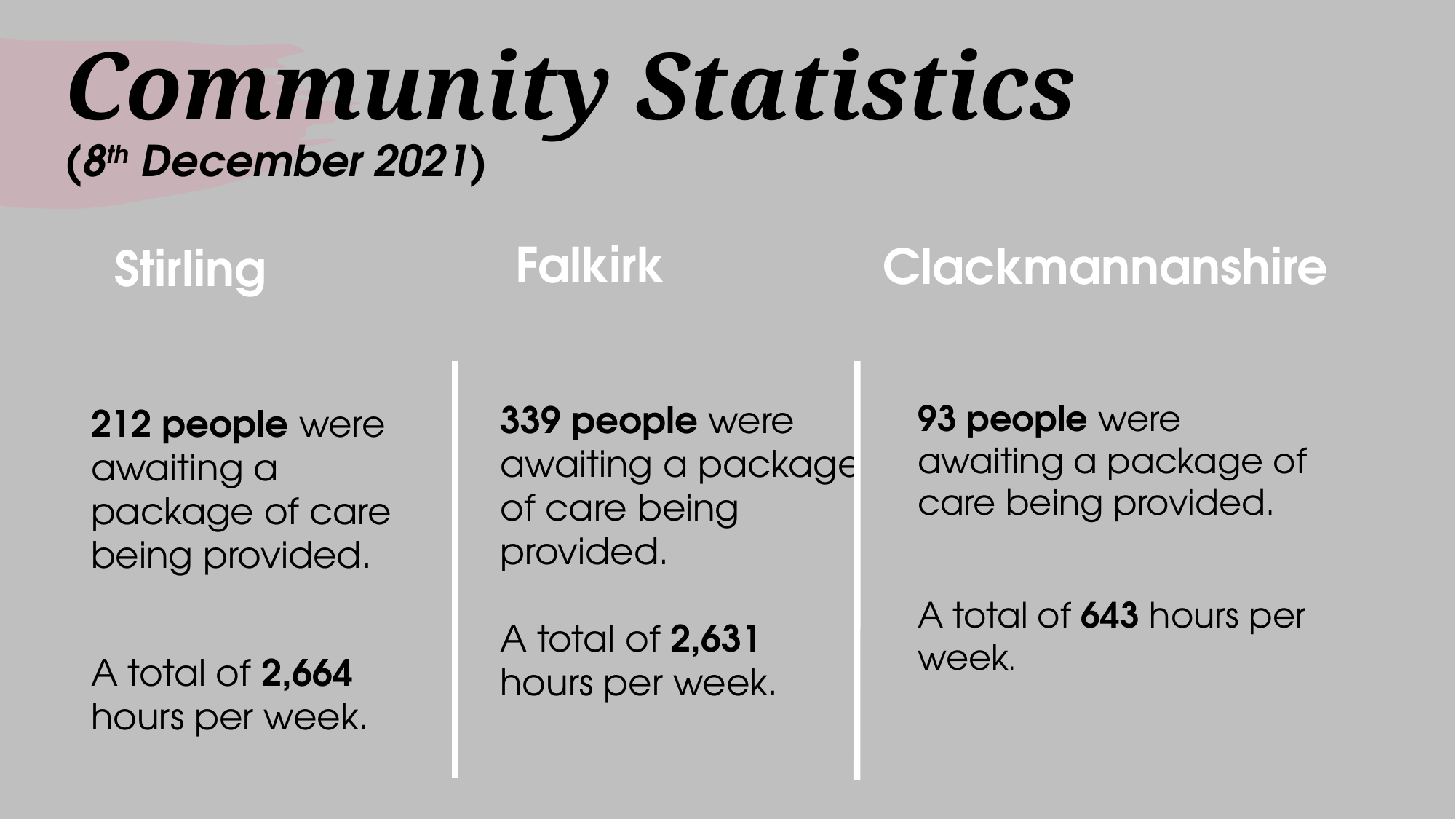

# Community Statistics (8th December 2021)
Clackmannanshire
Stirling
Falkirk
93 people were awaiting a package of care being provided.

A total of 643 hours per week.
339 people were awaiting a package of care being provided.

A total of 2,631 hours per week.
212 people were awaiting a package of care being provided.

A total of 2,664 hours per week.